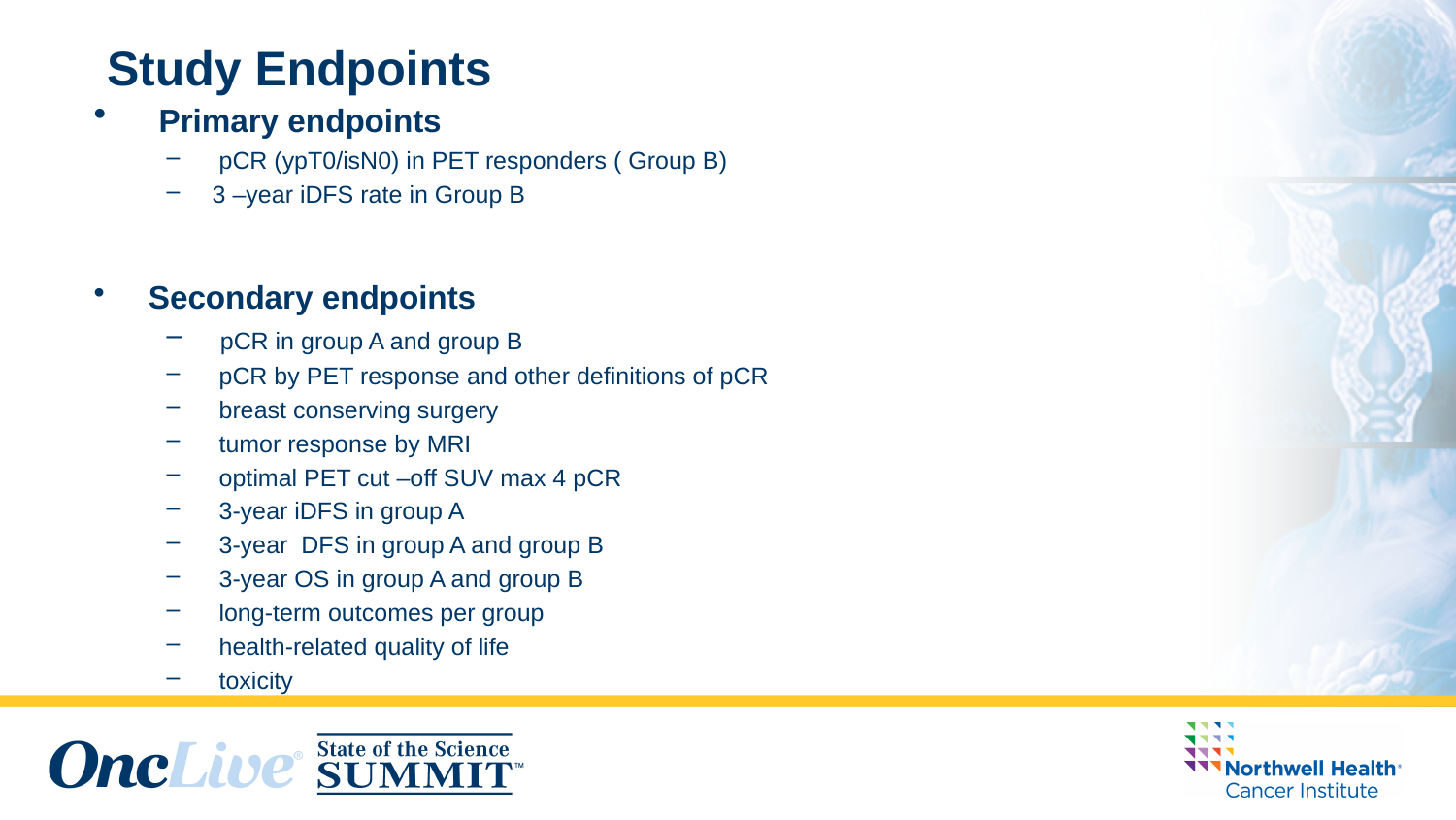

Study Endpoints
 Primary endpoints
 pCR (ypT0/isN0) in PET responders ( Group B)
3 –year iDFS rate in Group B

Secondary endpoints
 pCR in group A and group B
 pCR by PET response and other definitions of pCR
 breast conserving surgery
 tumor response by MRI
 optimal PET cut –off SUV max 4 pCR
 3-year iDFS in group A
 3-year  DFS in group A and group B
 3-year OS in group A and group B
 long-term outcomes per group
 health-related quality of life
 toxicity